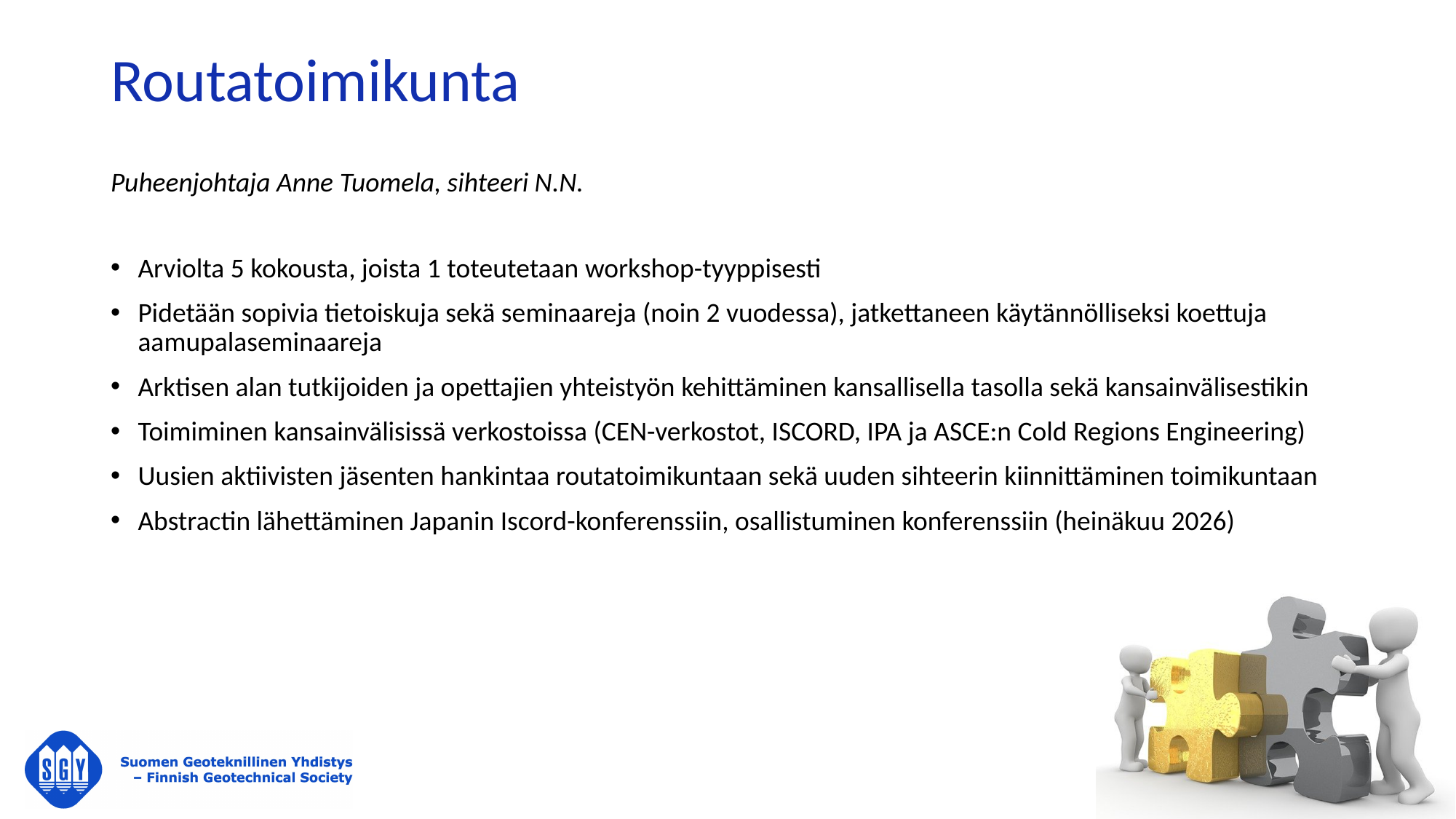

Routatoimikunta
Puheenjohtaja Anne Tuomela, sihteeri N.N.

Arviolta 5 kokousta, joista 1 toteutetaan workshop-tyyppisesti
Pidetään sopivia tietoiskuja sekä seminaareja (noin 2 vuodessa), jatkettaneen käytännölliseksi koettuja aamupalaseminaareja
Arktisen alan tutkijoiden ja opettajien yhteistyön kehittäminen kansallisella tasolla sekä kansainvälisestikin
Toimiminen kansainvälisissä verkostoissa (CEN-verkostot, ISCORD, IPA ja ASCE:n Cold Regions Engineering)
Uusien aktiivisten jäsenten hankintaa routatoimikuntaan sekä uuden sihteerin kiinnittäminen toimikuntaan
Abstractin lähettäminen Japanin Iscord-konferenssiin, osallistuminen konferenssiin (heinäkuu 2026)